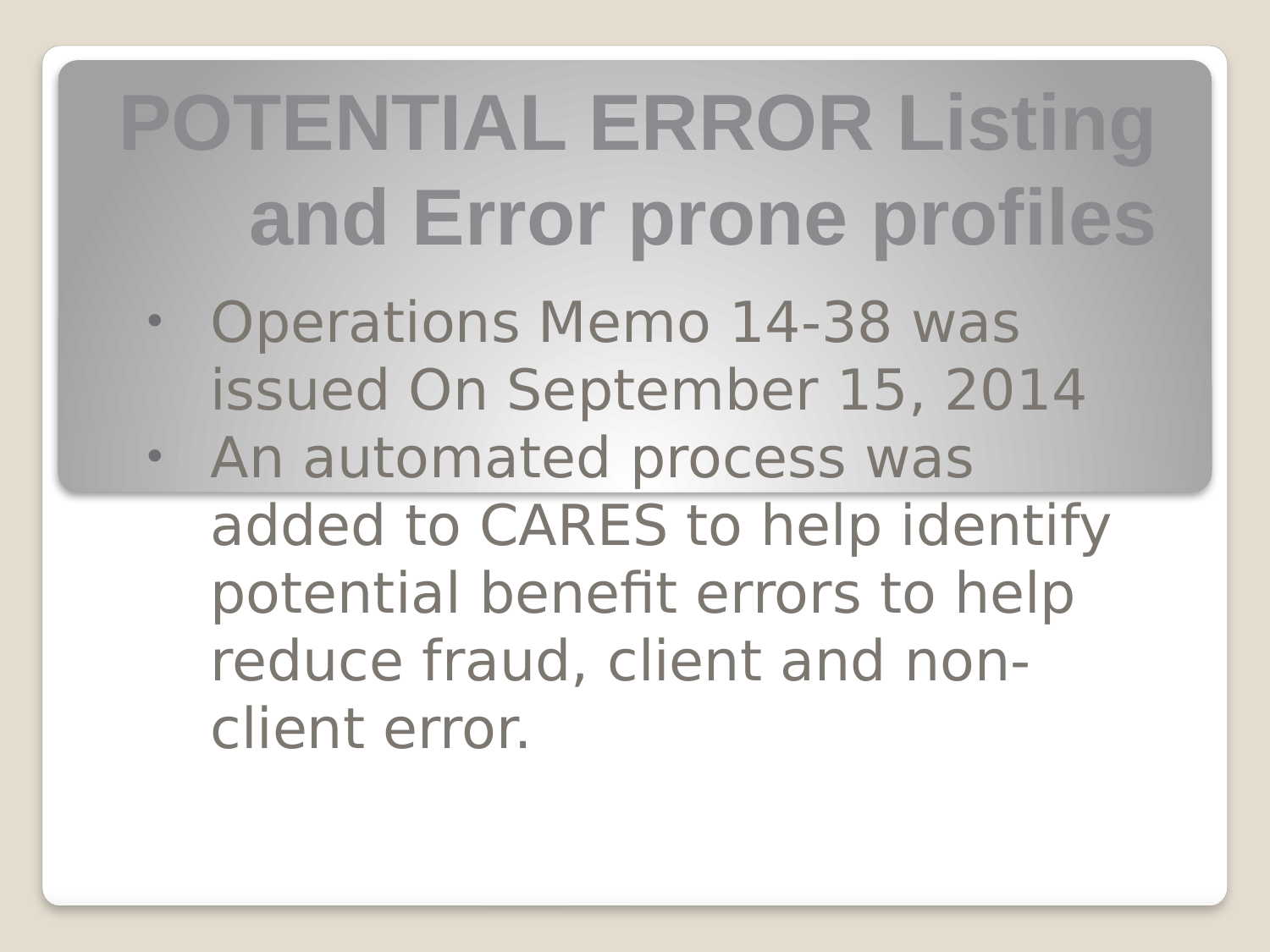

# POTENTIAL ERROR Listing and Error prone profiles
Operations Memo 14-38 was issued On September 15, 2014
An automated process was added to CARES to help identify potential benefit errors to help reduce fraud, client and non-client error.